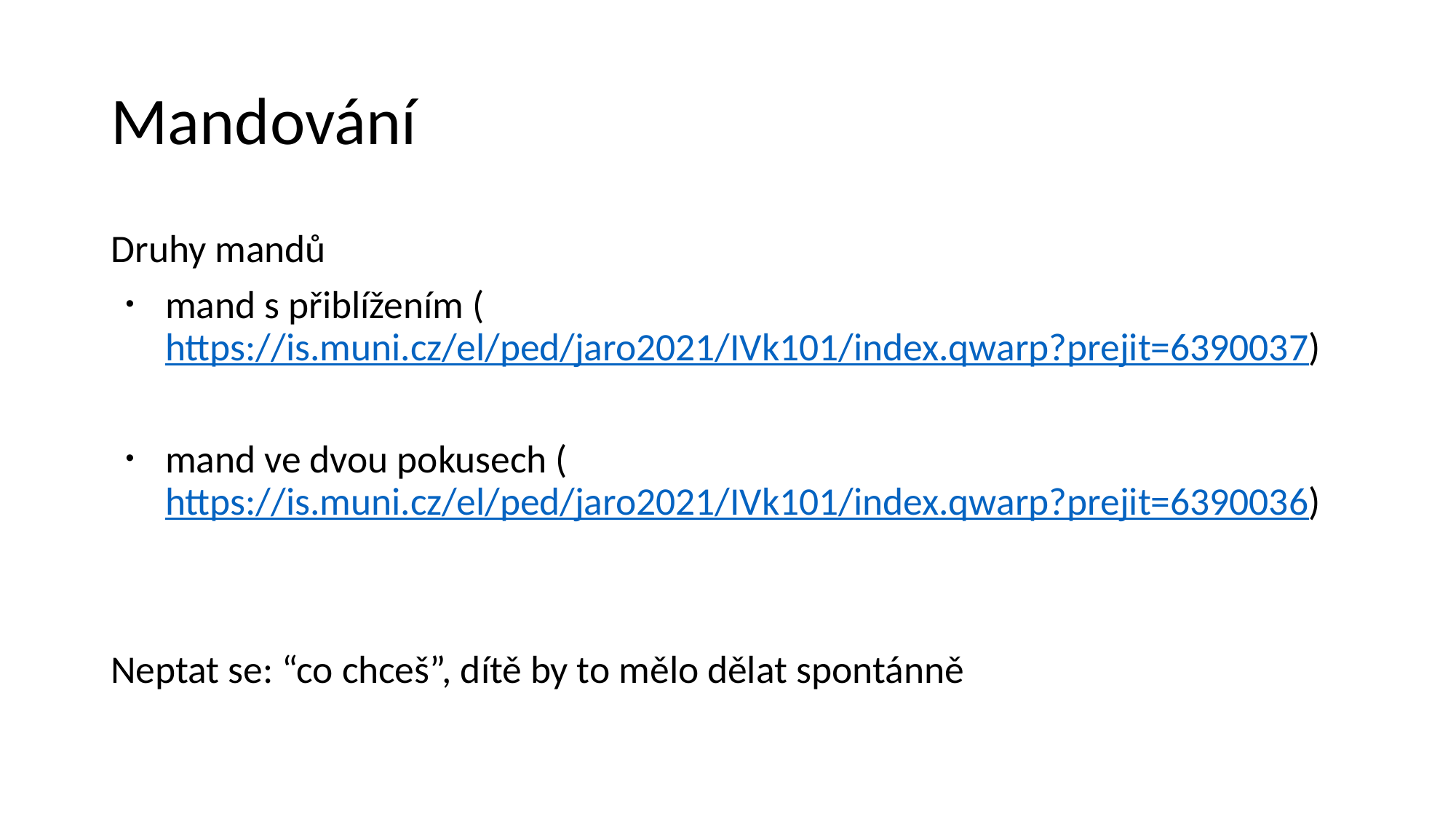

# Mandování
Druhy mandů
mand s přiblížením (https://is.muni.cz/el/ped/jaro2021/IVk101/index.qwarp?prejit=6390037)

mand ve dvou pokusech (https://is.muni.cz/el/ped/jaro2021/IVk101/index.qwarp?prejit=6390036)

Neptat se: “co chceš”, dítě by to mělo dělat spontánně